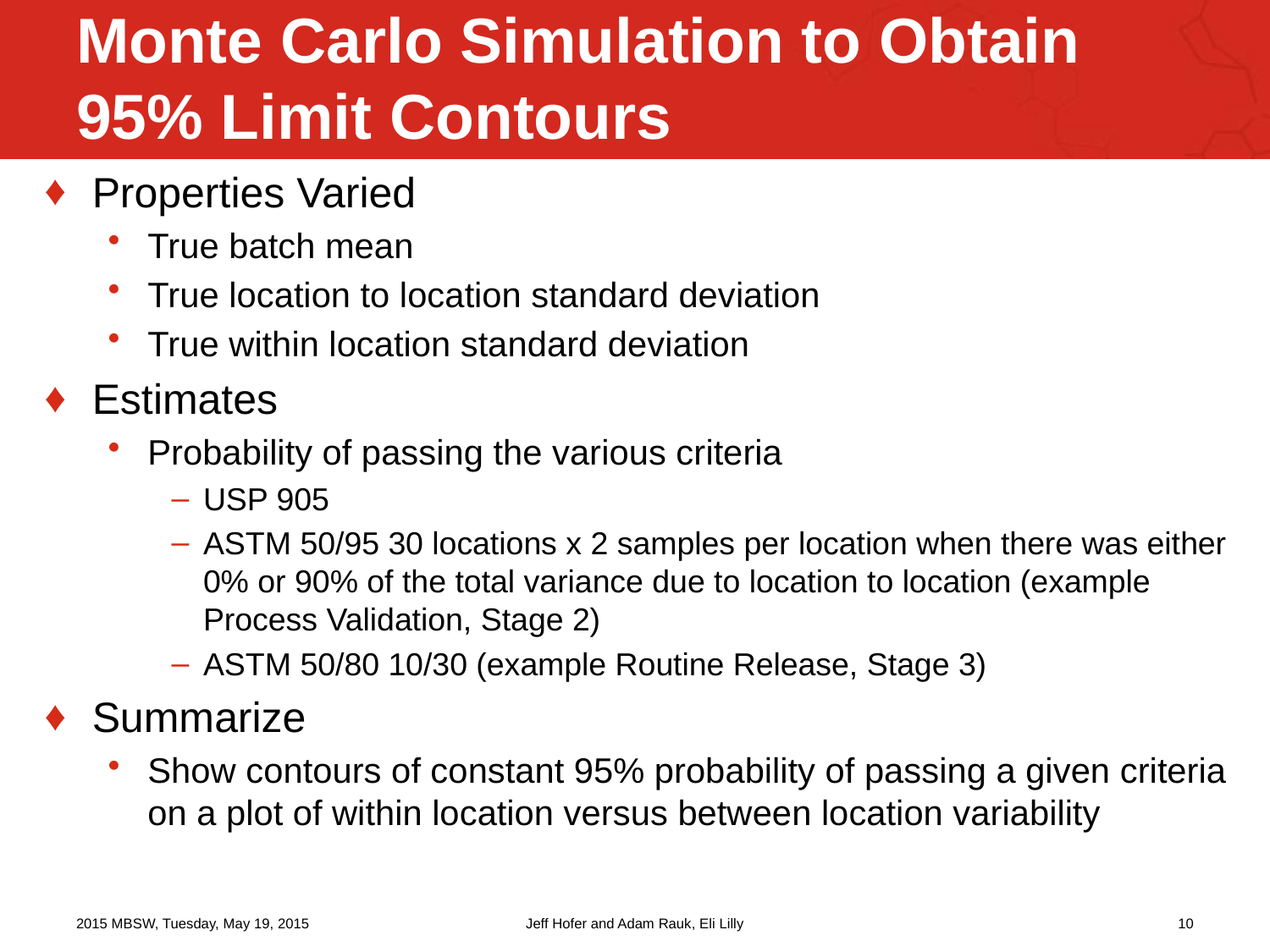

# Monte Carlo Simulation to Obtain 95% Limit Contours
Properties Varied
True batch mean
True location to location standard deviation
True within location standard deviation
Estimates
Probability of passing the various criteria
USP 905
ASTM 50/95 30 locations x 2 samples per location when there was either 0% or 90% of the total variance due to location to location (example Process Validation, Stage 2)
ASTM 50/80 10/30 (example Routine Release, Stage 3)
Summarize
Show contours of constant 95% probability of passing a given criteria on a plot of within location versus between location variability
2015 MBSW, Tuesday, May 19, 2015
Jeff Hofer and Adam Rauk, Eli Lilly
10